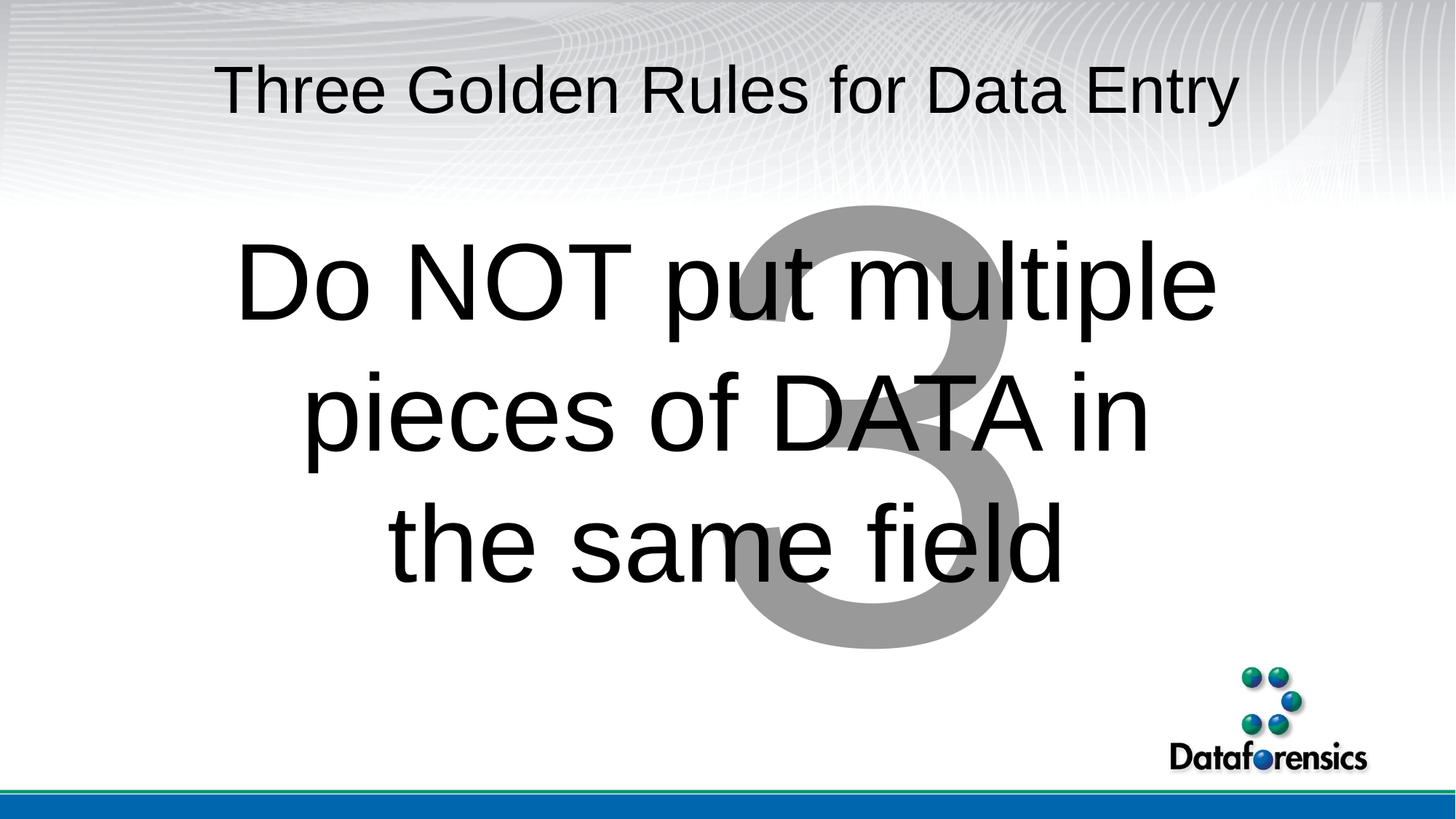

3
# Three Golden Rules for Data Entry
Do NOT put multiple pieces of DATA in the same field